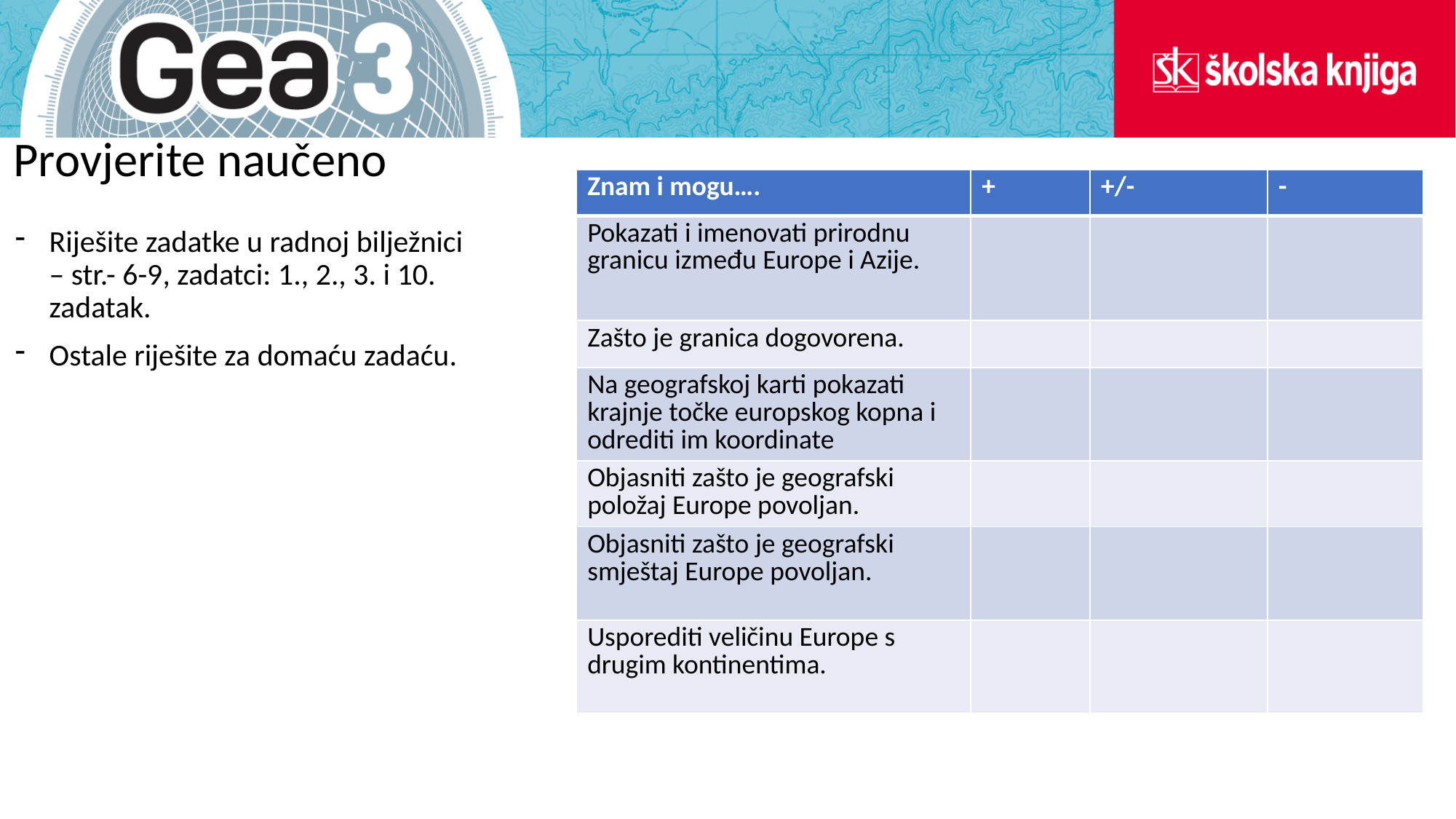

# Provjerite naučeno
| Znam i mogu…. | + | +/- | - |
| --- | --- | --- | --- |
| Pokazati i imenovati prirodnu granicu između Europe i Azije. |  |  |  |
| Zašto je granica dogovorena. |  |  |  |
| Na geografskoj karti pokazati krajnje točke europskog kopna i odrediti im koordinate |  |  |  |
| Objasniti zašto je geografski položaj Europe povoljan. |  |  |  |
| Objasniti zašto je geografski smještaj Europe povoljan. |  |  |  |
| Usporediti veličinu Europe s drugim kontinentima. |  |  |  |
Riješite zadatke u radnoj bilježnici – str.- 6-9, zadatci: 1., 2., 3. i 10. zadatak.
Ostale riješite za domaću zadaću.